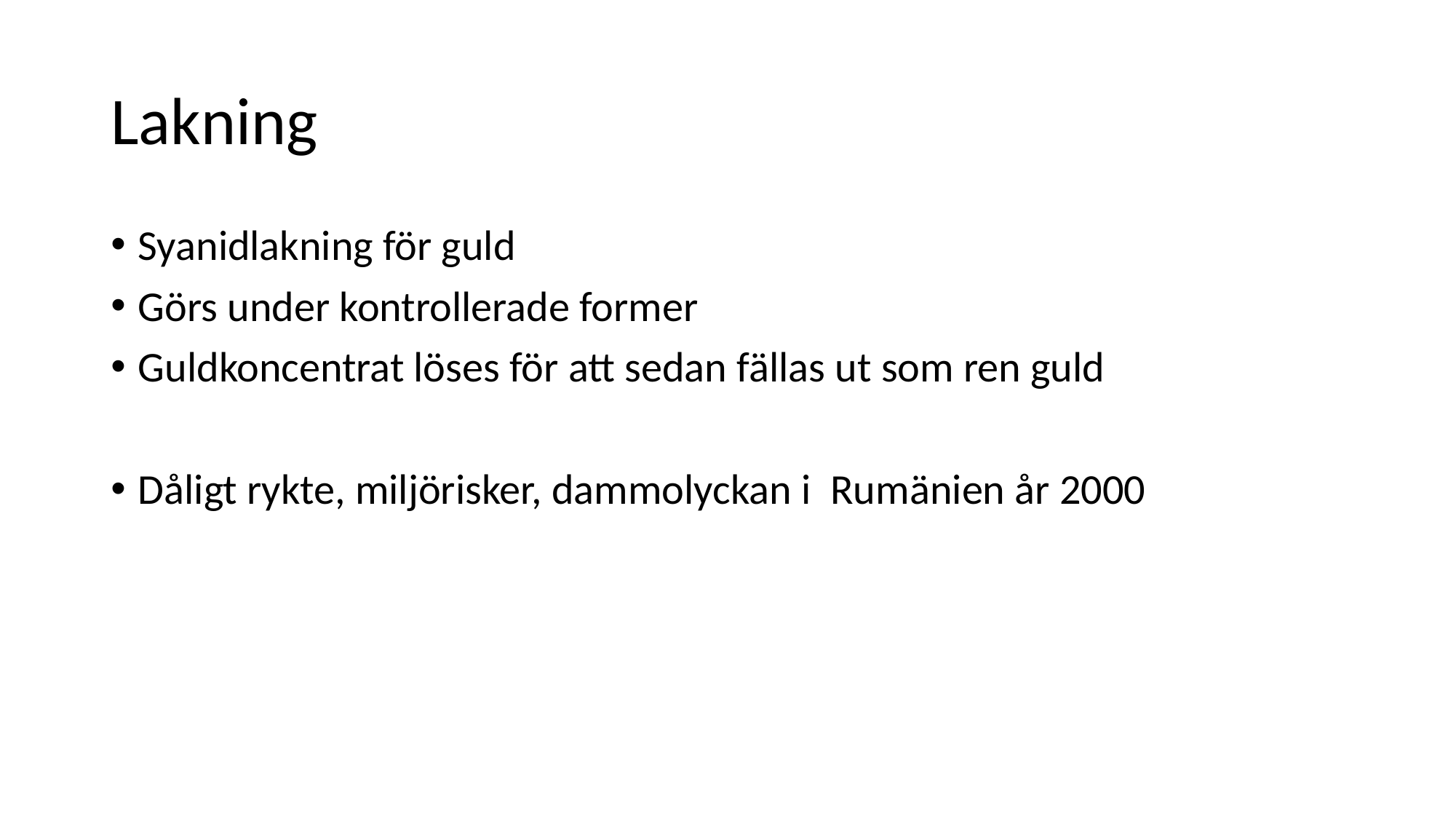

# Lakning
Syanidlakning för guld
Görs under kontrollerade former
Guldkoncentrat löses för att sedan fällas ut som ren guld

Dåligt rykte, miljörisker, dammolyckan i  Rumänien år 2000